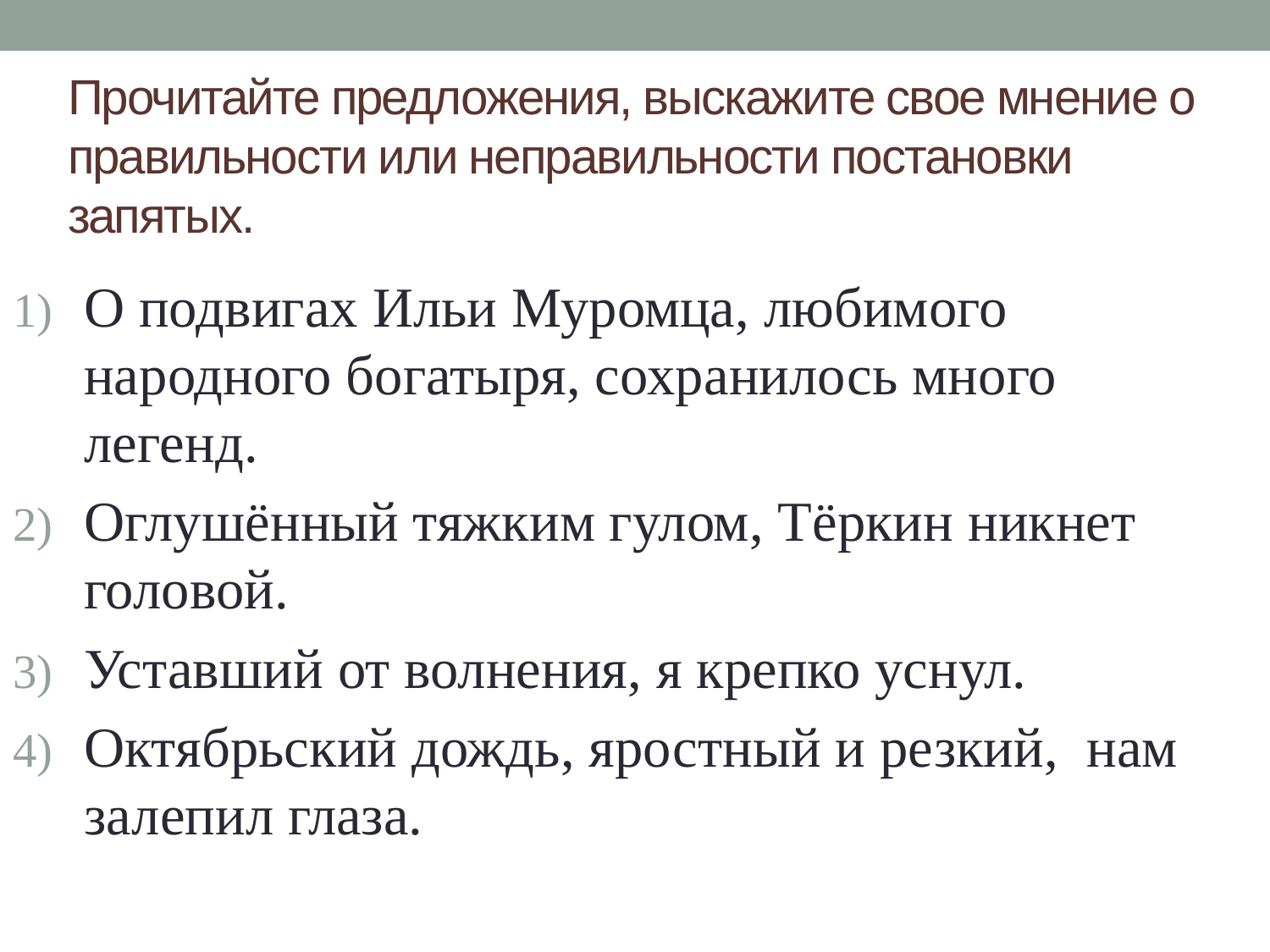

# Прочитайте предложения, выскажите свое мнение о правильности или неправильности постановки запятых.
О подвигах Ильи Муромца, любимого народного богатыря, сохранилось много легенд.
Оглушённый тяжким гулом, Тёркин никнет головой.
Уставший от волнения, я крепко уснул.
Октябрьский дождь, яростный и резкий,  нам залепил глаза.